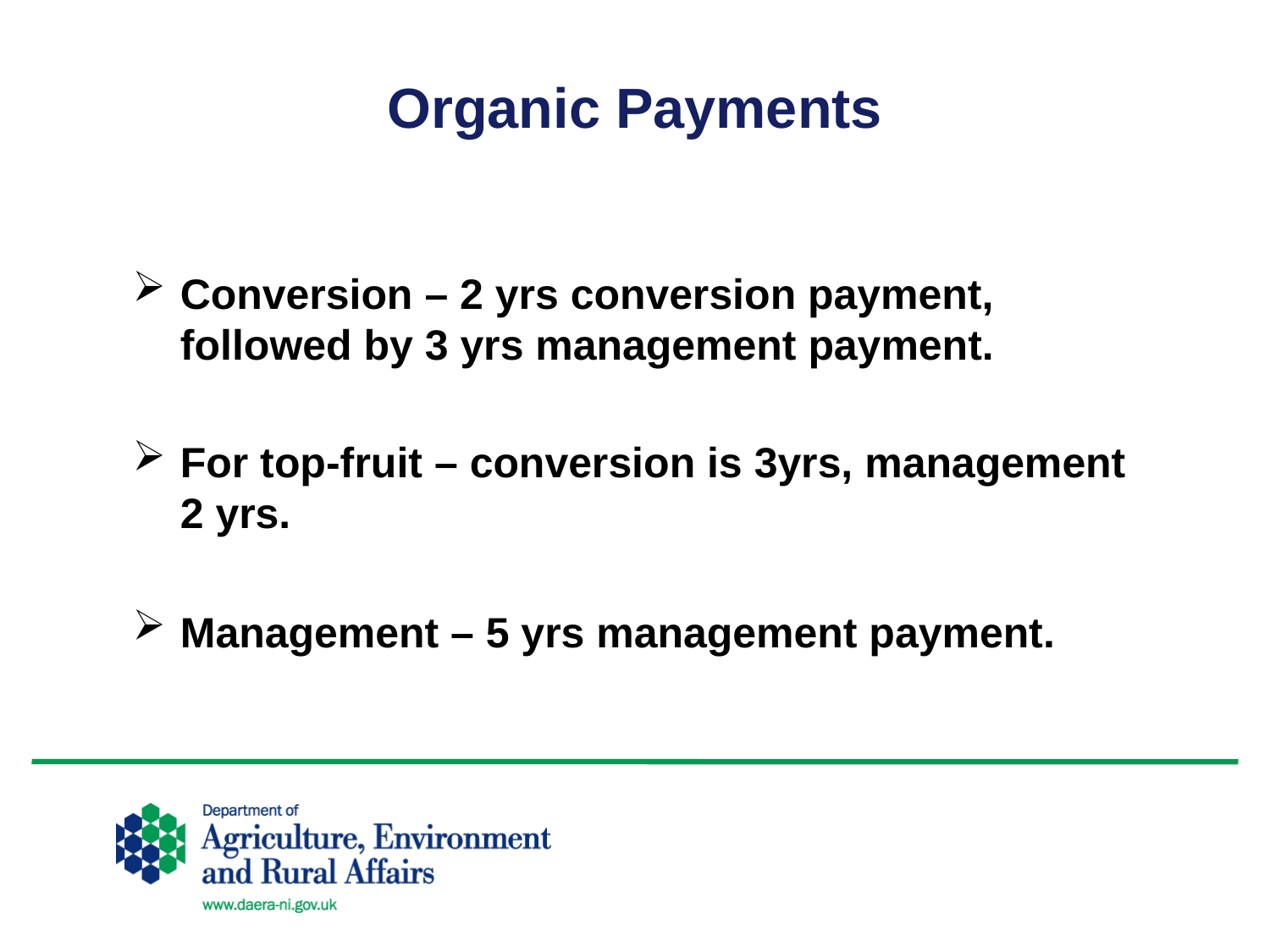

# Organic Payments

Conversion – 2 yrs conversion payment, followed by 3 yrs management payment.

For top-fruit – conversion is 3yrs, management 2 yrs.

Management – 5 yrs management payment.